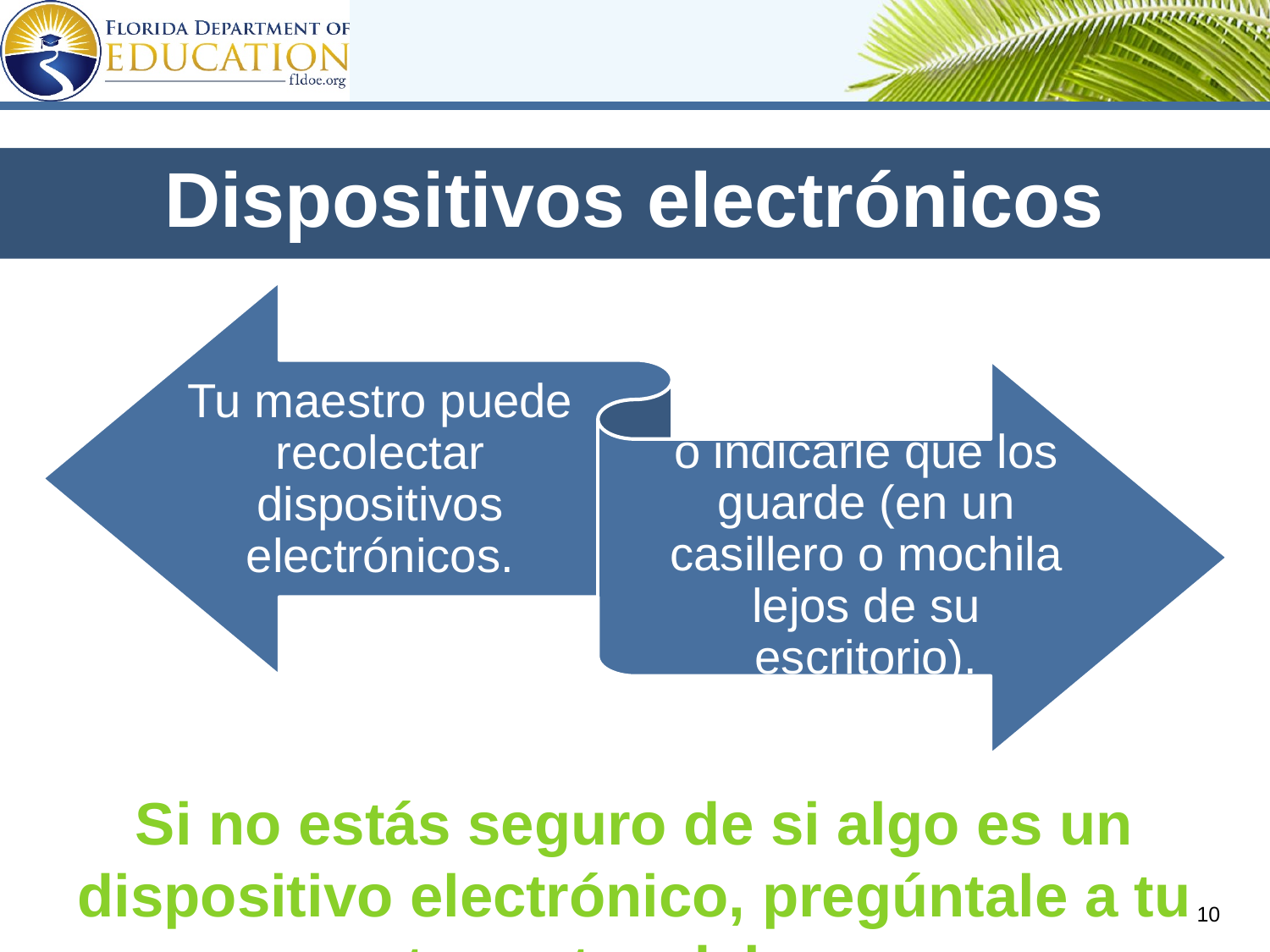

Electronic Devices
Dispositivos electrónicos

Tu maestro puede recolectar dispositivos electrónicos.
o indicarle que los guarde (en un casillero o mochila lejos de su escritorio).
Si no estás seguro de si algo es un dispositivo electrónico, pregúntale a tu maestro antes del examen.
10